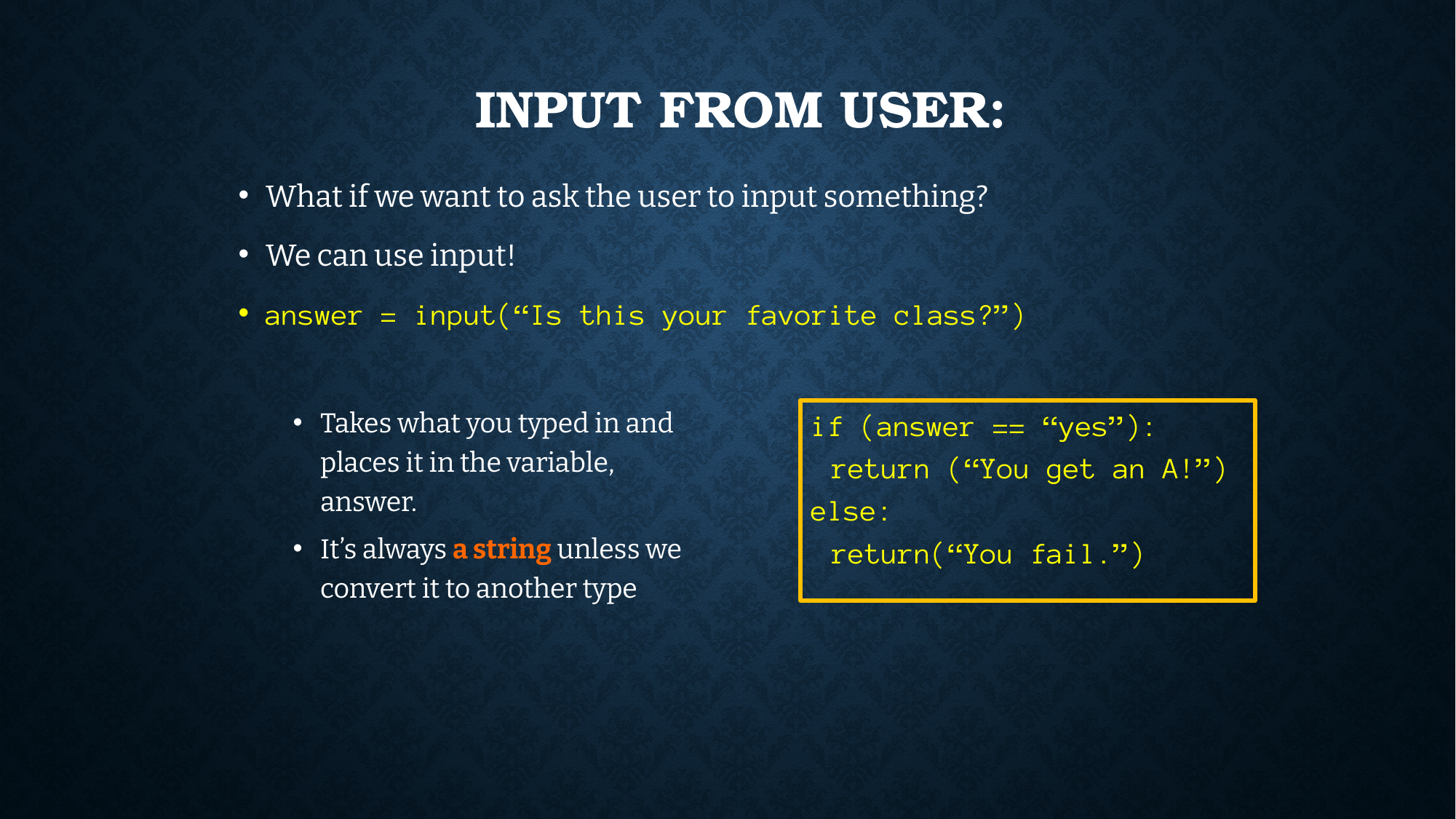

# Input from user:
What if we want to ask the user to input something?
We can use input!
answer = input(“Is this your favorite class?”)

Takes what you typed in and
places it in the variable,
answer.
It’s always a string unless we
convert it to another type
if (answer == “yes”):
return (“You get an A!”)
else:
return(“You fail.”)